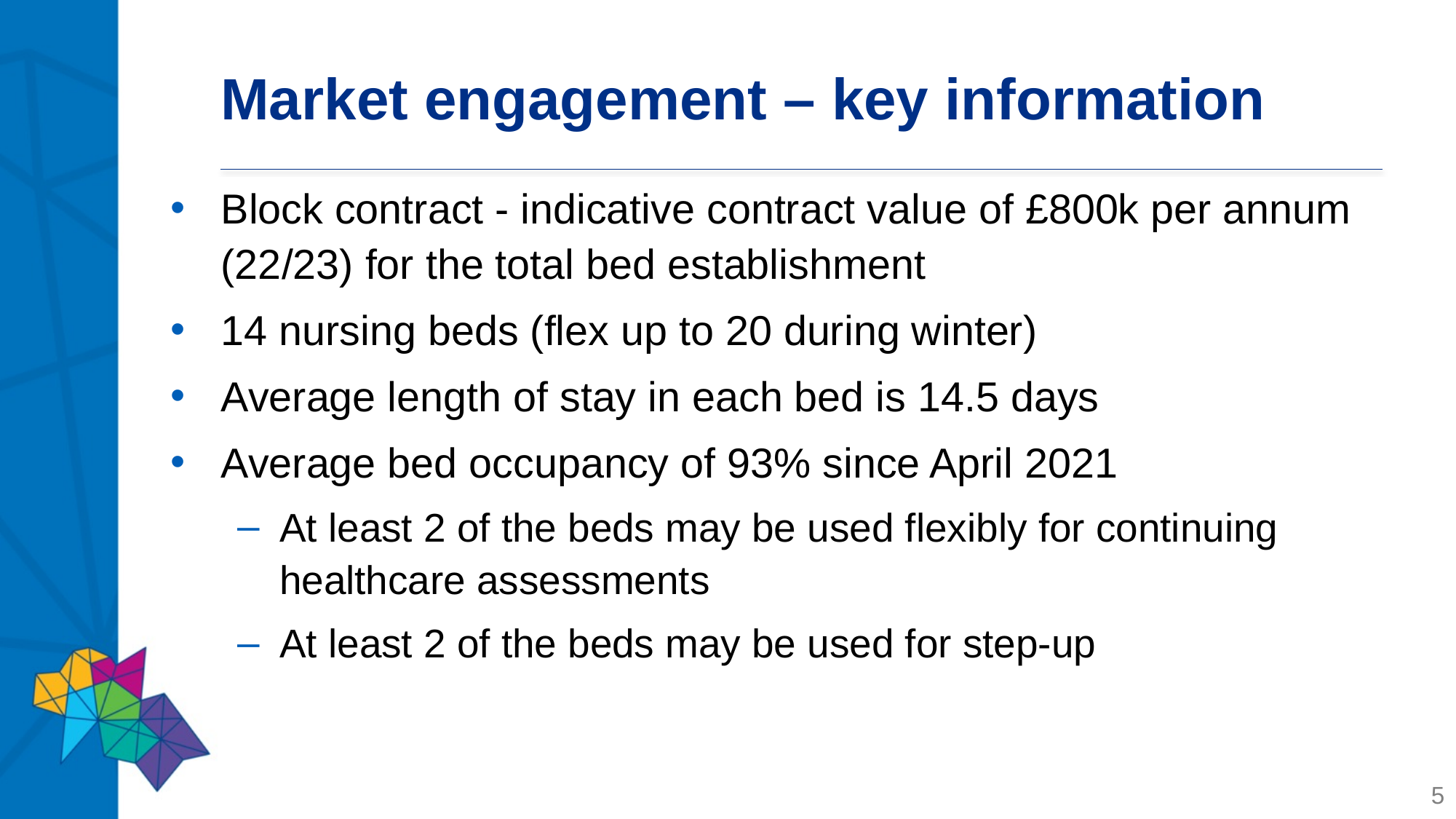

# Market engagement – key information
Block contract - indicative contract value of £800k per annum (22/23) for the total bed establishment
14 nursing beds (flex up to 20 during winter)
Average length of stay in each bed is 14.5 days
Average bed occupancy of 93% since April 2021
At least 2 of the beds may be used flexibly for continuing healthcare assessments
At least 2 of the beds may be used for step-up